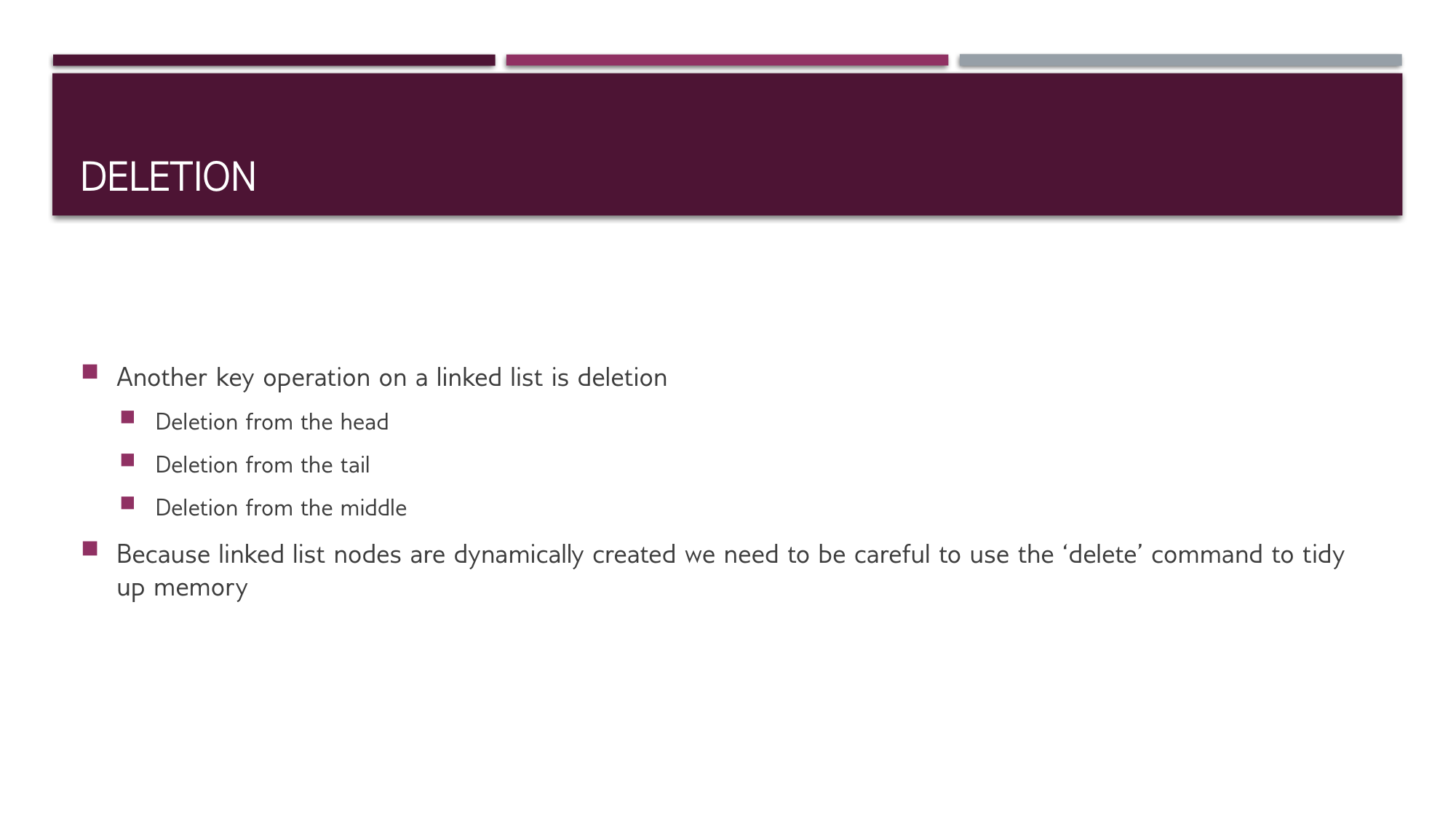

# Deletion
Another key operation on a linked list is deletion
Deletion from the head
Deletion from the tail
Deletion from the middle
Because linked list nodes are dynamically created we need to be careful to use the ‘delete’ command to tidy up memory